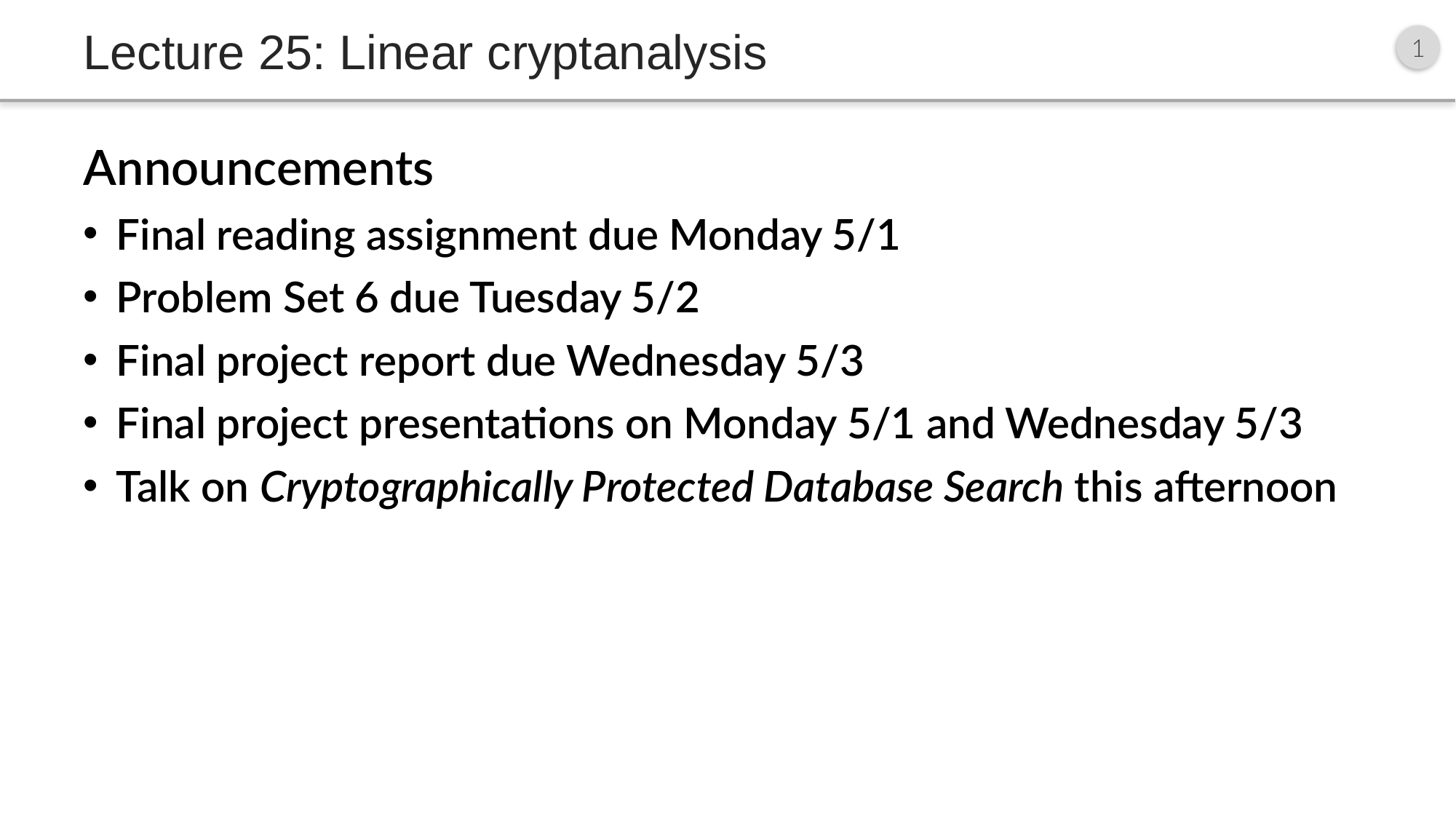

# Lecture 25: Linear cryptanalysis
Announcements
Final reading assignment due Monday 5/1
Problem Set 6 due Tuesday 5/2
Final project report due Wednesday 5/3
Final project presentations on Monday 5/1 and Wednesday 5/3
Talk on Cryptographically Protected Database Search this afternoon